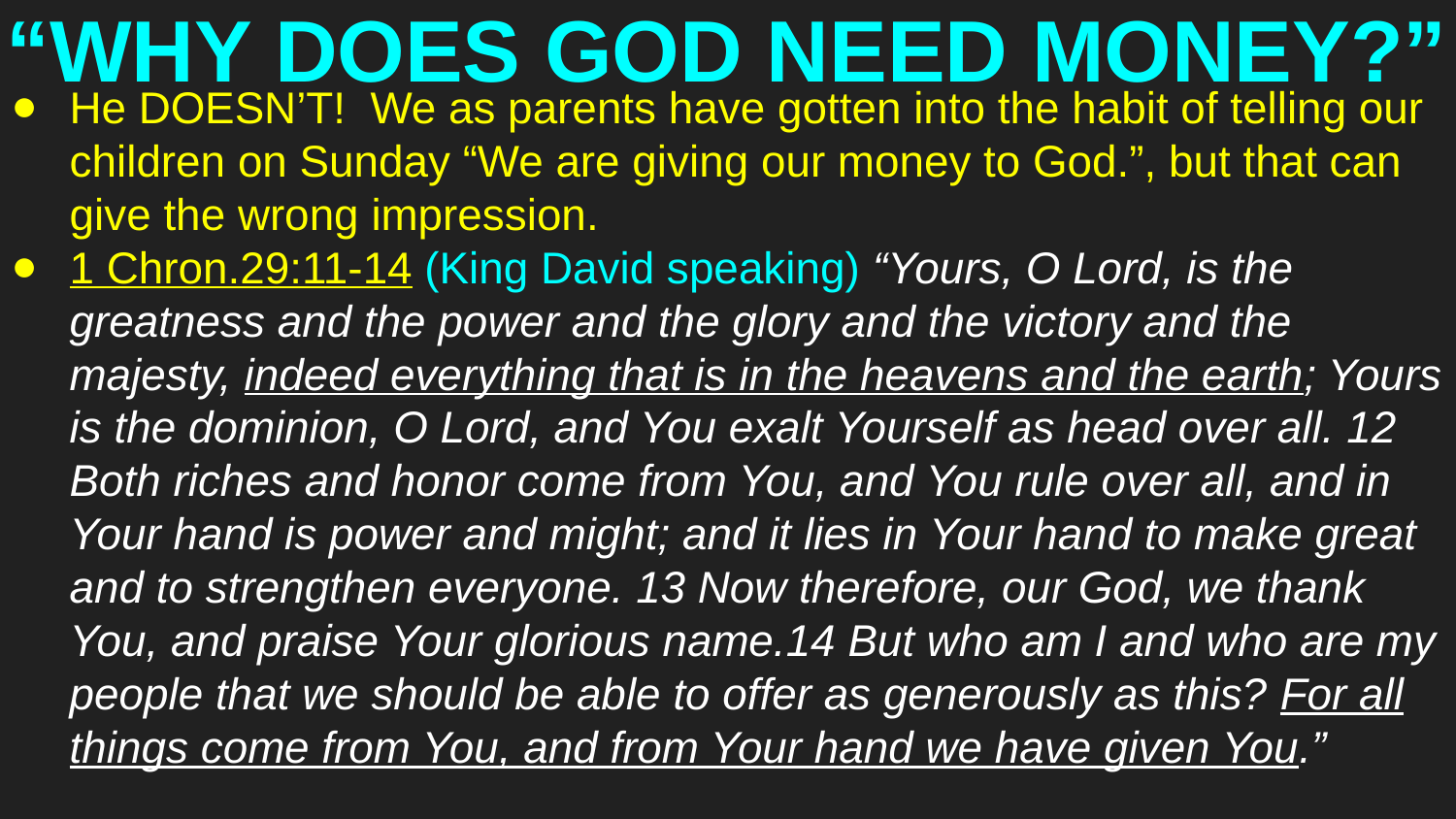

# “WHY DOES GOD NEED MONEY?”
He DOESN’T!  We as parents have gotten into the habit of telling our children on Sunday “We are giving our money to God.”, but that can give the wrong impression.
1 Chron.29:11-14 (King David speaking) “Yours, O Lord, is the greatness and the power and the glory and the victory and the majesty, indeed everything that is in the heavens and the earth; Yours is the dominion, O Lord, and You exalt Yourself as head over all. 12 Both riches and honor come from You, and You rule over all, and in Your hand is power and might; and it lies in Your hand to make great and to strengthen everyone. 13 Now therefore, our God, we thank You, and praise Your glorious name.14 But who am I and who are my people that we should be able to offer as generously as this? For all things come from You, and from Your hand we have given You.”